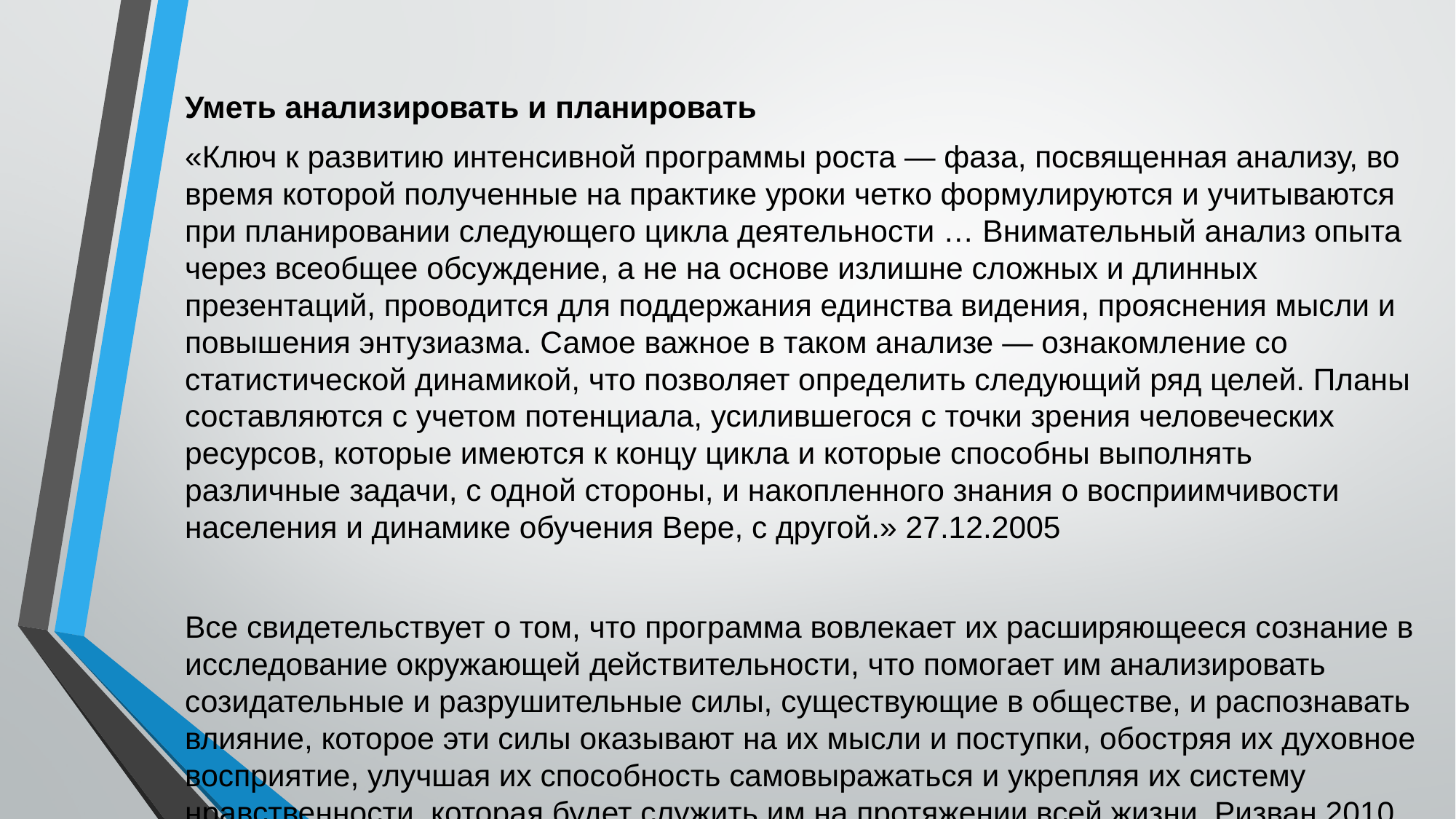

Уметь анализировать и планировать
«Ключ к развитию интенсивной программы роста ― фаза, посвященная анализу, во время которой полученные на практике уроки четко формулируются и учитываются при планировании следующего цикла деятельности … Внимательный анализ опыта через всеобщее обсуждение, а не на основе излишне сложных и длинных презентаций, проводится для поддержания единства видения, прояснения мысли и повышения энтузиазма. Самое важное в таком анализе ― ознакомление со статистической динамикой, что позволяет определить следующий ряд целей. Планы составляются с учетом потенциала, усилившегося с точки зрения человеческих ресурсов, которые имеются к концу цикла и которые способны выполнять различные задачи, с одной стороны, и накопленного знания о восприимчивости населения и динамике обучения Вере, с другой.» 27.12.2005

Все свидетельствует о том, что программа вовлекает их расширяющееся сознание в исследование окружающей действительности, что помогает им анализировать созидательные и разрушительные силы, существующие в обществе, и распознавать влияние, которое эти силы оказывают на их мысли и поступки, обостряя их духовное восприятие, улучшая их способность самовыражаться и укрепляя их систему нравственности, которая будет служить им на протяжении всей жизни. Ризван 2010